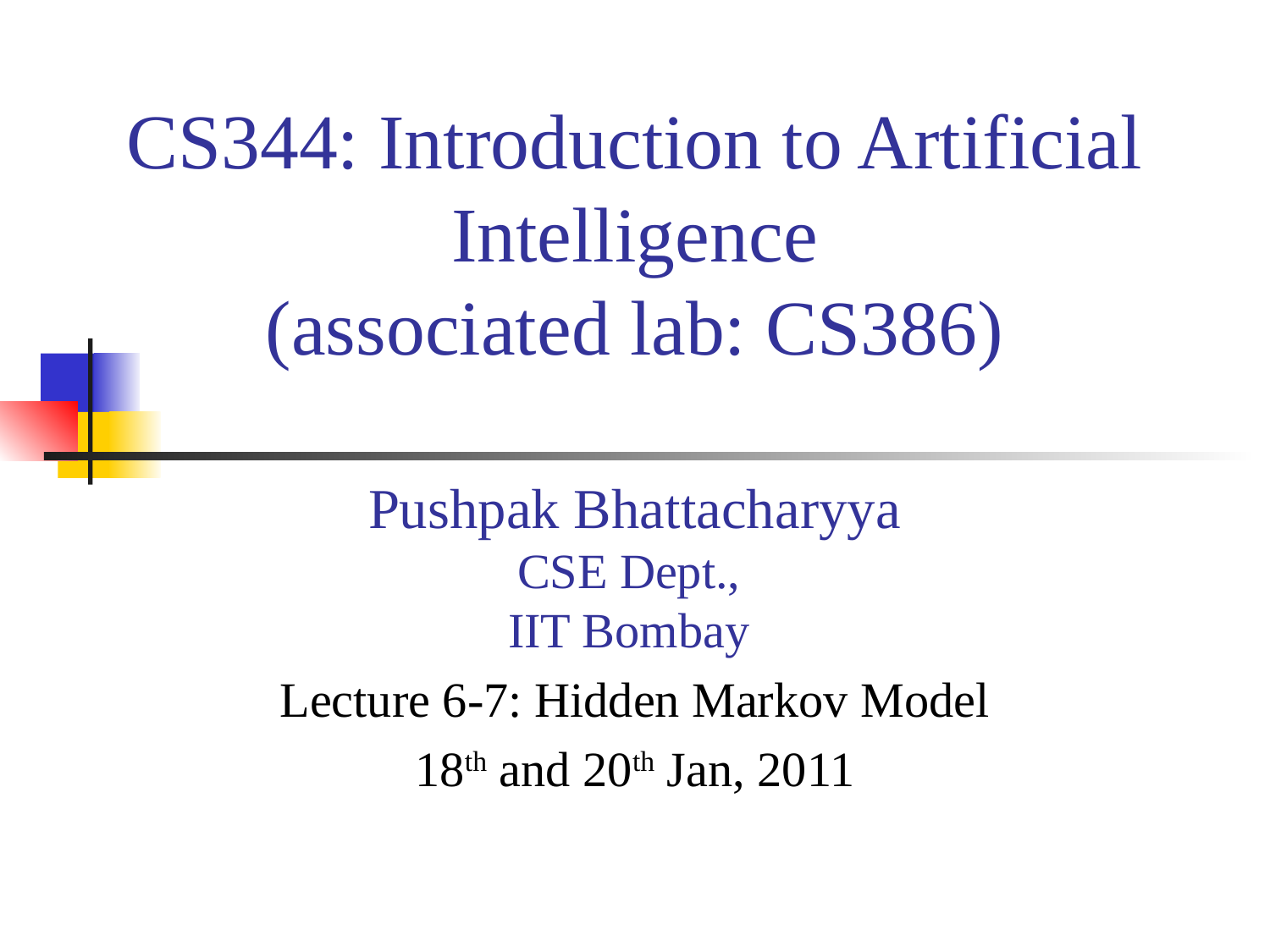

# CS344: Introduction to Artificial Intelligence (associated lab: CS386)
Pushpak Bhattacharyya
CSE Dept.,
IIT Bombay
Lecture 6-7: Hidden Markov Model
18th and 20th Jan, 2011